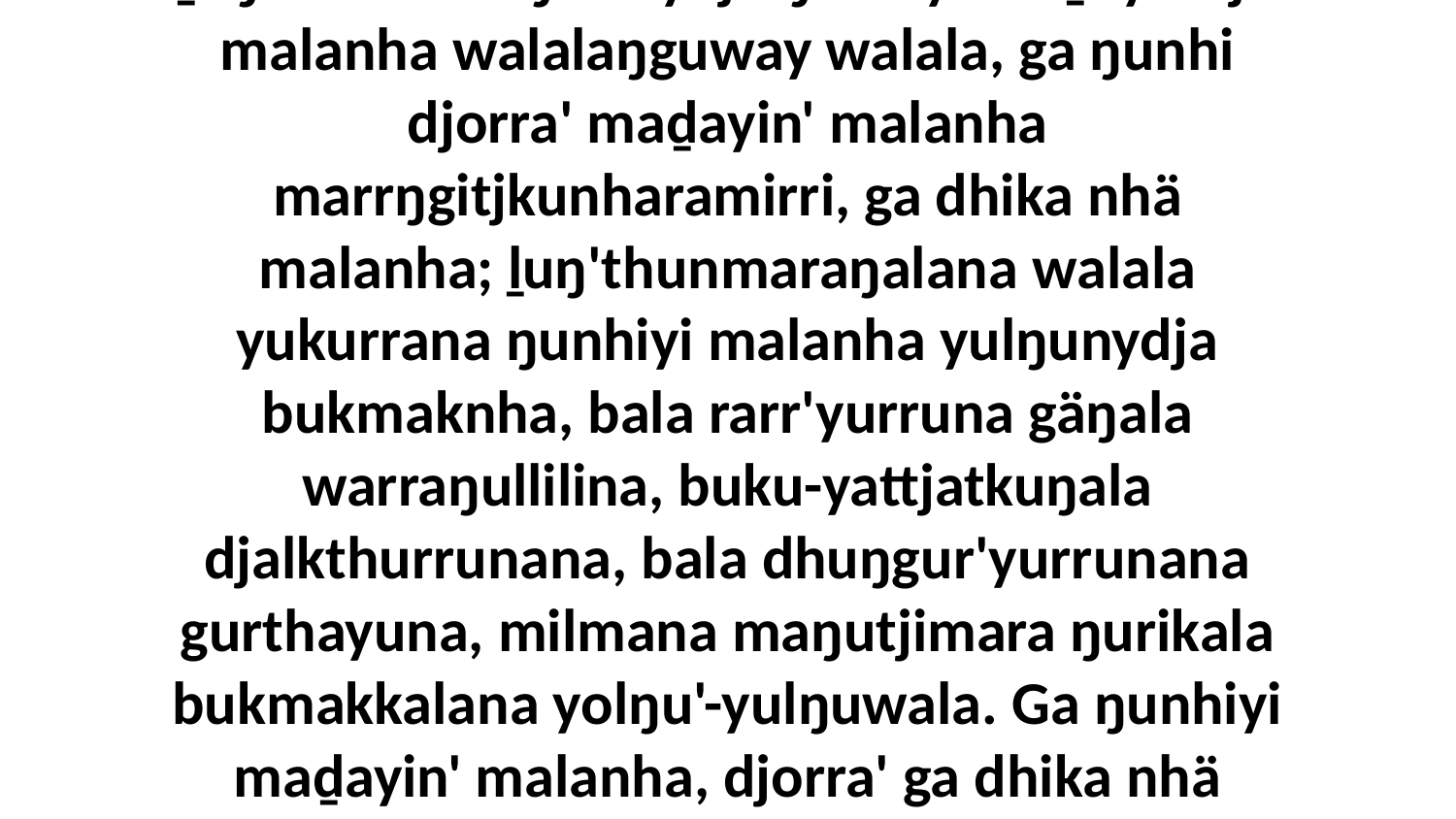

19 Ga ŋuriŋinydja walalay ŋunhi walala yukurrana djäma marrŋgitjkala girri'yu, dhunupana walala yukurrana ḻuŋ'thunmaraŋalanydja ŋunhiyi maḏayin'tja malanha walalaŋguway walala, ga ŋunhi djorra' maḏayin' malanha marrŋgitjkunharamirri, ga dhika nhä malanha; ḻuŋ'thunmaraŋalana walala yukurrana ŋunhiyi malanha yulŋunydja bukmaknha, bala rarr'yurruna gäŋala warraŋullilina, buku-yattjatkuŋala djalkthurrunana, bala dhuŋgur'yurrunana gurthayuna, milmana maŋutjimara ŋurikala bukmakkalana yolŋu'-yulŋuwala. Ga ŋunhiyi maḏayin' malanha, djorra' ga dhika nhä malanha ŋunhi walala yukurrana dhuŋgur'yurrunanydja, rrupiya guḻku'mirrina dhikana malanha, bitjan 5 dhawutjinnha barrwaṉ'tja ŋurikiyi.